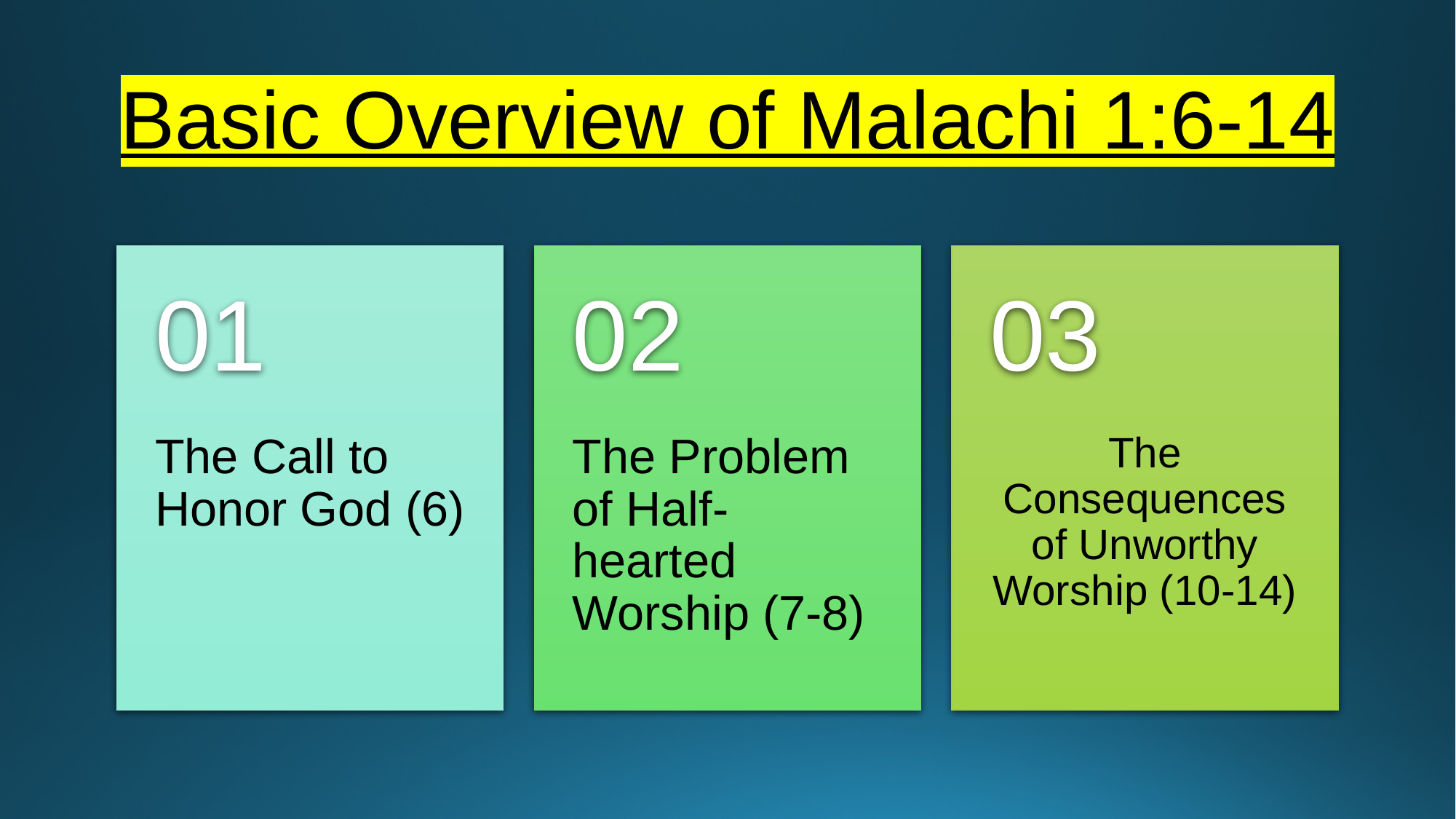

# Basic Overview of Malachi 1:6-14
The Call to Honor God (6)
01
The Problem of Half-hearted Worship (7-8)
02
The Consequences of Unworthy Worship (10-14)
03